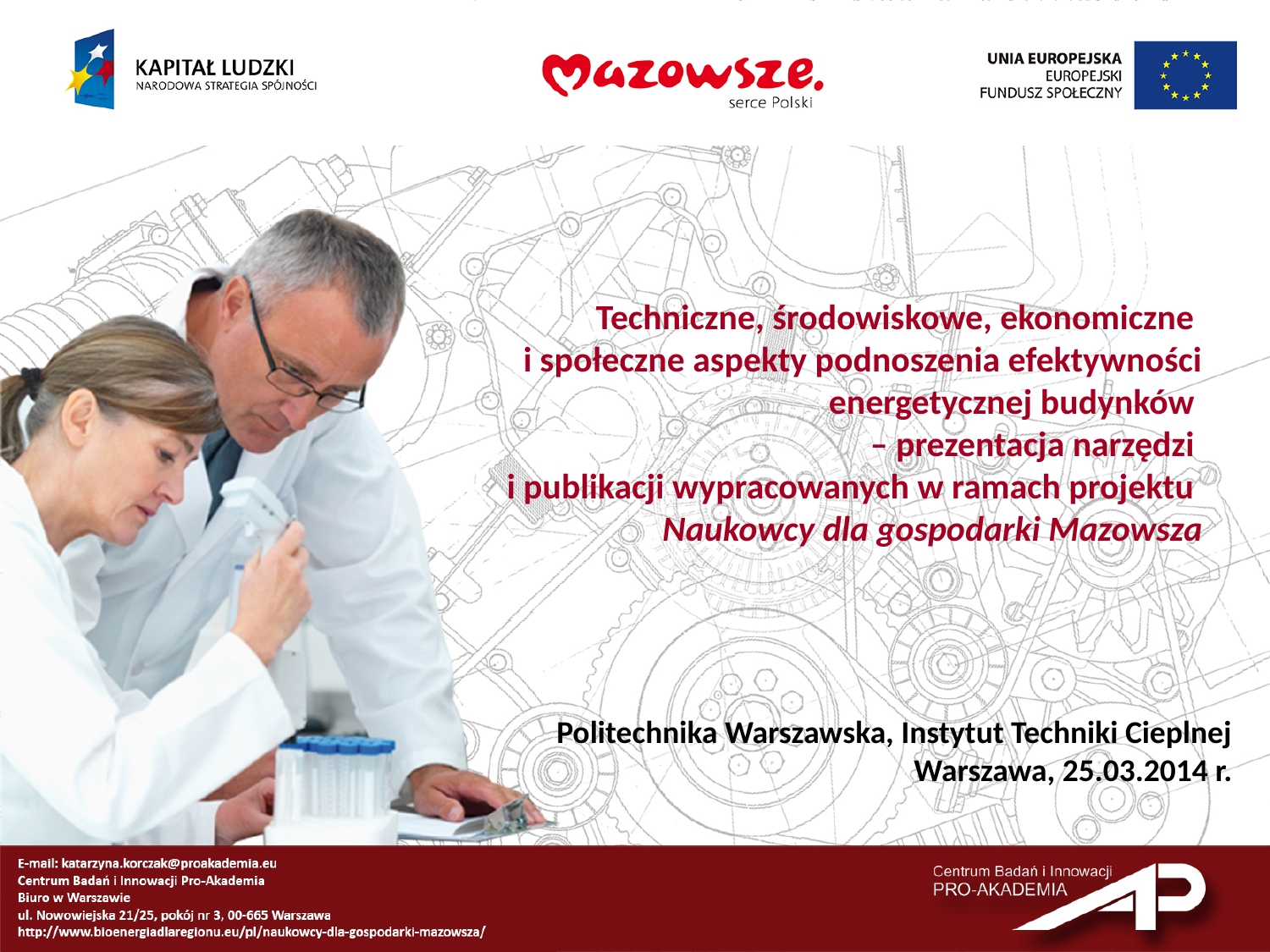

# Techniczne, środowiskowe, ekonomiczne i społeczne aspekty podnoszenia efektywności energetycznej budynków – prezentacja narzędzi i publikacji wypracowanych w ramach projektu Naukowcy dla gospodarki Mazowsza
Politechnika Warszawska, Instytut Techniki Cieplnej
Warszawa, 25.03.2014 r.